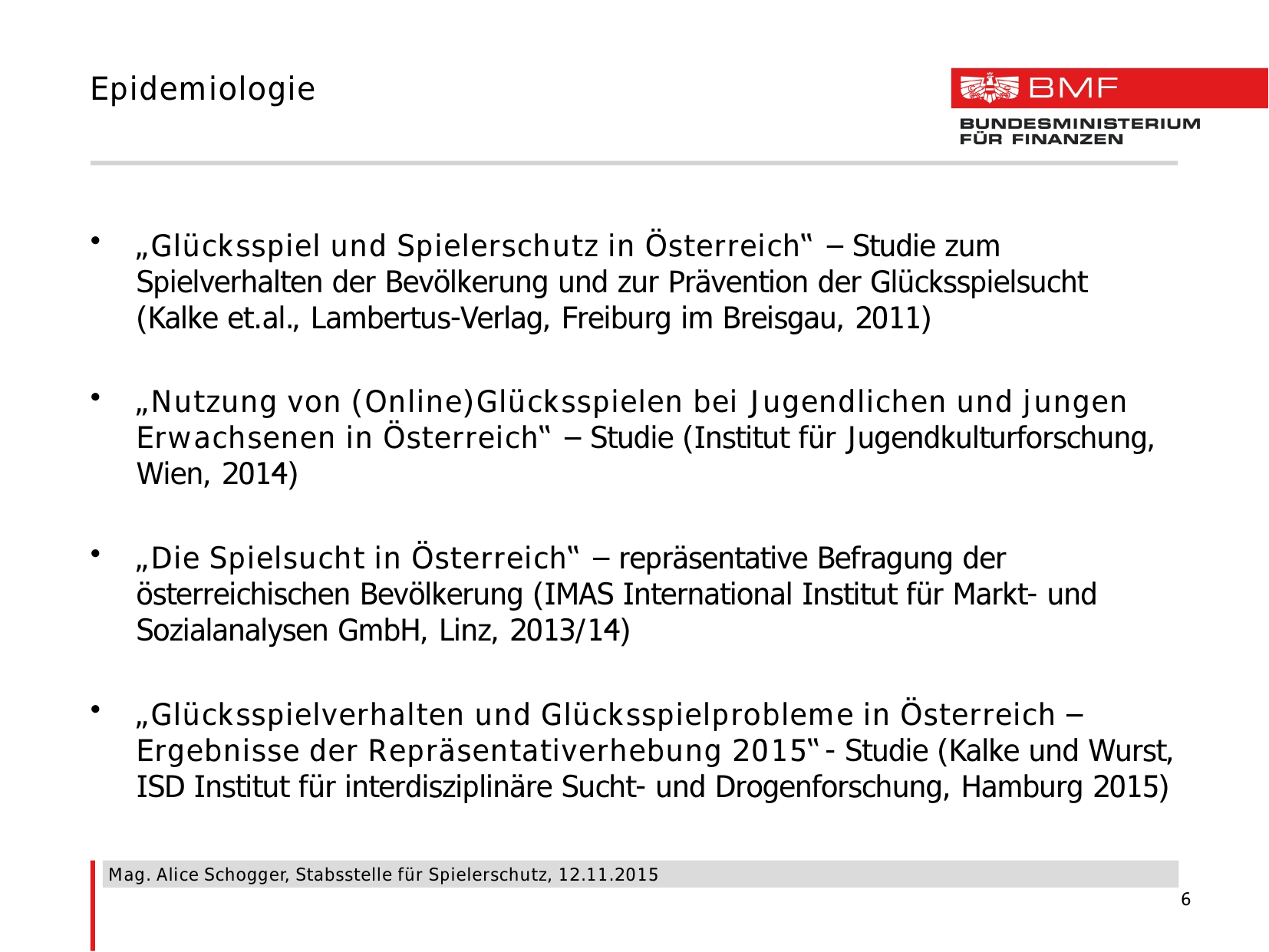

# Epidemiologie
„Glücksspiel und Spielerschutz in Österreich“ – Studie zum Spielverhalten der Bevölkerung und zur Prävention der Glücksspielsucht (Kalke et.al., Lambertus-Verlag, Freiburg im Breisgau, 2011)

„Nutzung von (Online)Glücksspielen bei Jugendlichen und jungen Erwachsenen in Österreich“ – Studie (Institut für Jugendkulturforschung, Wien, 2014)

„Die Spielsucht in Österreich“ – repräsentative Befragung der österreichischen Bevölkerung (IMAS International Institut für Markt- und Sozialanalysen GmbH, Linz, 2013/14)

„Glücksspielverhalten und Glücksspielprobleme in Österreich – Ergebnisse der Repräsentativerhebung 2015“- Studie (Kalke und Wurst, ISD Institut für interdisziplinäre Sucht- und Drogenforschung, Hamburg 2015)

Mag. Alice Schogger, Stabsstelle für Spielerschutz, 12.11.2015
6